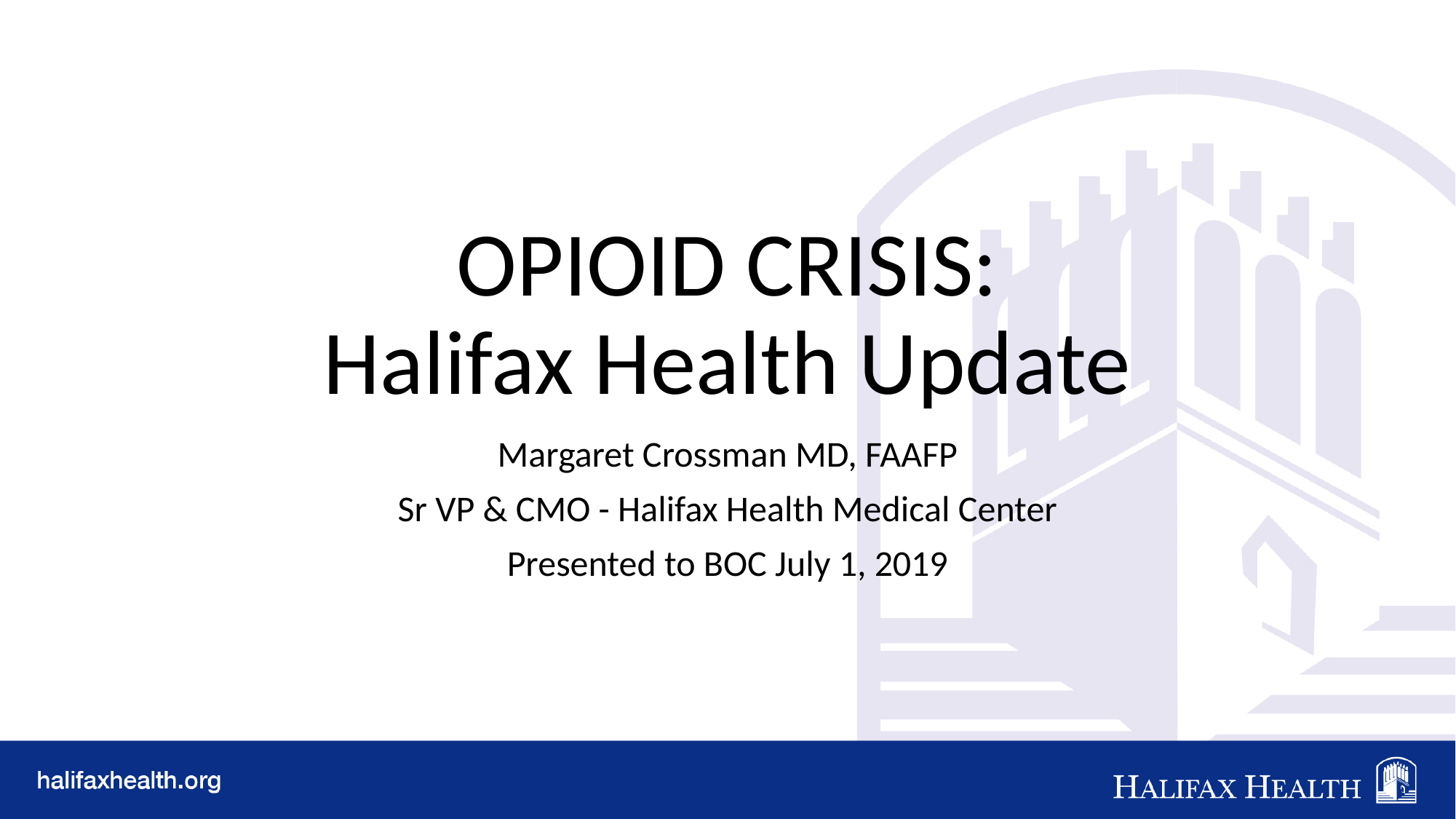

# OPIOID CRISIS: Halifax Health Update
Margaret Crossman MD, FAAFP
Sr VP & CMO - Halifax Health Medical Center
Presented to BOC July 1, 2019